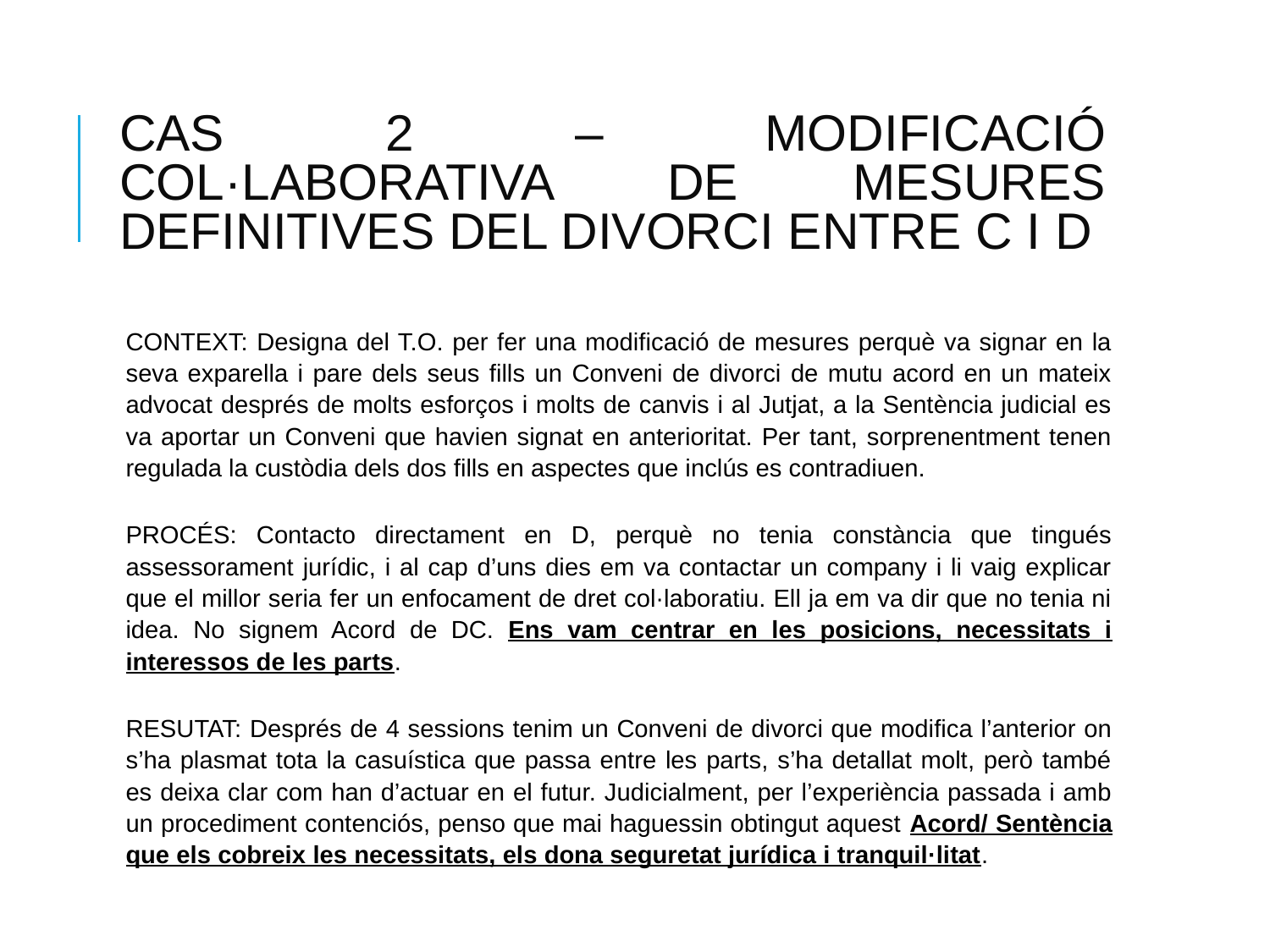

# CAS 2 – MODIFICACIÓ COL·LABORATIVA DE MESURES DEFINITIVES DEL DIVORCI ENTRE C I D
CONTEXT: Designa del T.O. per fer una modificació de mesures perquè va signar en la seva exparella i pare dels seus fills un Conveni de divorci de mutu acord en un mateix advocat després de molts esforços i molts de canvis i al Jutjat, a la Sentència judicial es va aportar un Conveni que havien signat en anterioritat. Per tant, sorprenentment tenen regulada la custòdia dels dos fills en aspectes que inclús es contradiuen.
PROCÉS: Contacto directament en D, perquè no tenia constància que tingués assessorament jurídic, i al cap d’uns dies em va contactar un company i li vaig explicar que el millor seria fer un enfocament de dret col·laboratiu. Ell ja em va dir que no tenia ni idea. No signem Acord de DC. Ens vam centrar en les posicions, necessitats i interessos de les parts.
RESUTAT: Després de 4 sessions tenim un Conveni de divorci que modifica l’anterior on s’ha plasmat tota la casuística que passa entre les parts, s’ha detallat molt, però també es deixa clar com han d’actuar en el futur. Judicialment, per l’experiència passada i amb un procediment contenciós, penso que mai haguessin obtingut aquest Acord/ Sentència que els cobreix les necessitats, els dona seguretat jurídica i tranquil·litat.